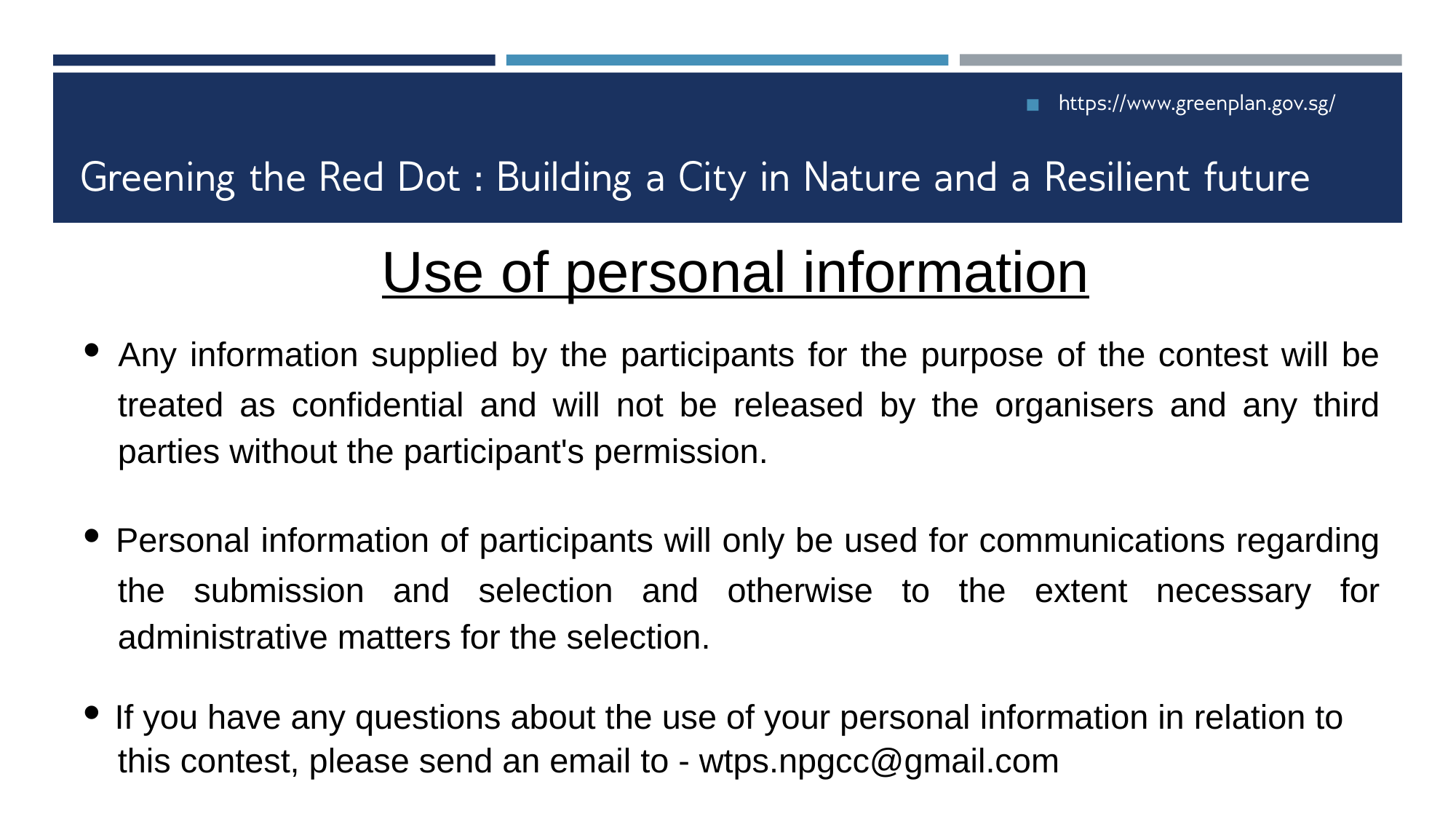

https://www.greenplan.gov.sg/
# Greening the Red Dot : Building a City in Nature and a Resilient future
Use of personal information
• Any information supplied by the participants for the purpose of the contest will be treated as confidential and will not be released by the organisers and any third parties without the participant's permission.
• Personal information of participants will only be used for communications regarding the submission and selection and otherwise to the extent necessary for administrative matters for the selection.
• If you have any questions about the use of your personal information in relation to this contest, please send an email to - wtps.npgcc@gmail.com